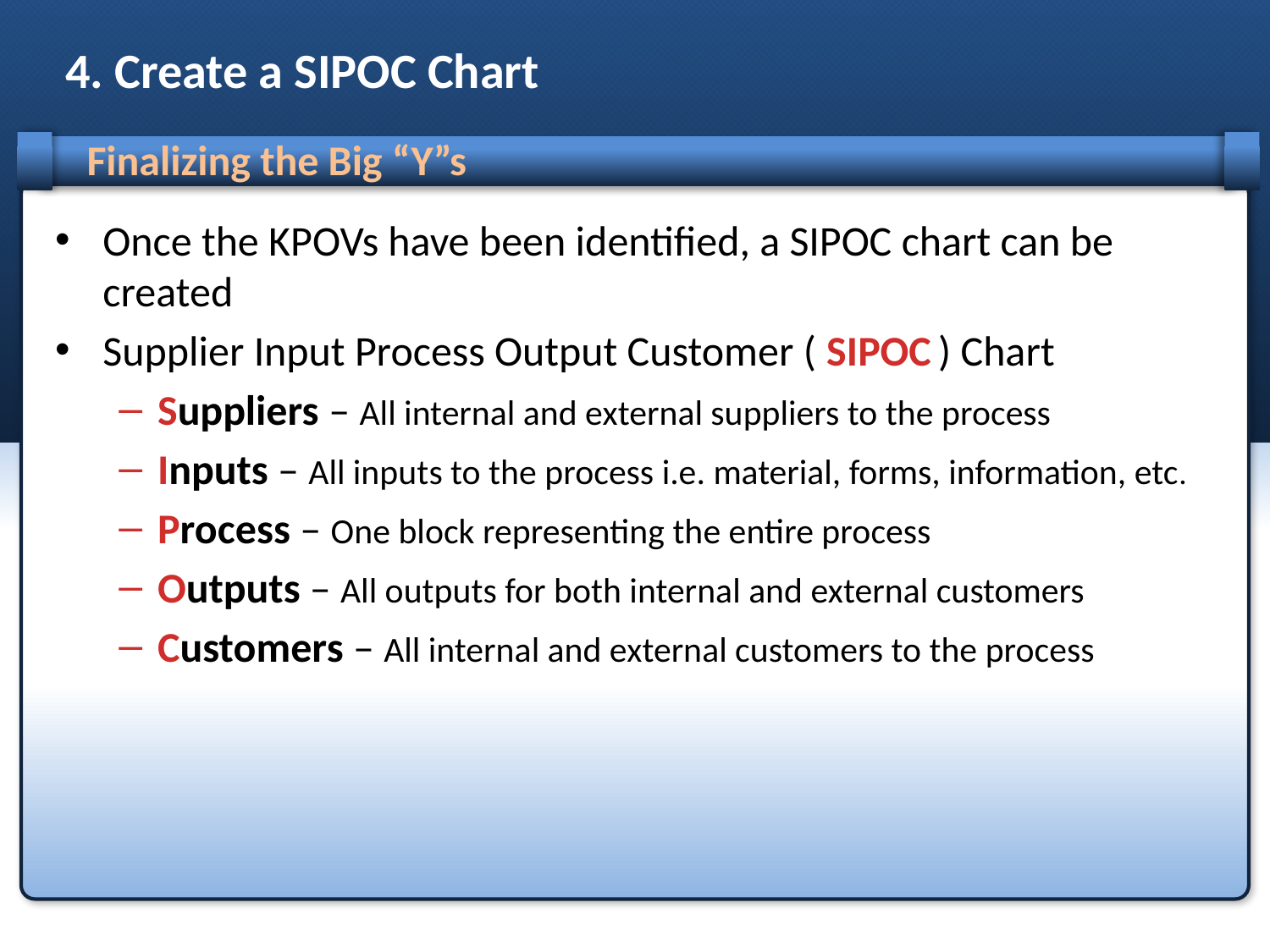

# 4. Create a SIPOC Chart
Finalizing the Big “Y”s
Once the KPOVs have been identified, a SIPOC chart can be created
Supplier Input Process Output Customer (S  IPOC) Chart
Suppliers – All internal and external suppliers to the process
Inputs – All inputs to the process i.e. material, forms, information, etc.
Process – One block representing the entire process
Outputs – All outputs for both internal and external customers
Customers – All internal and external customers to the process

 SIPOC